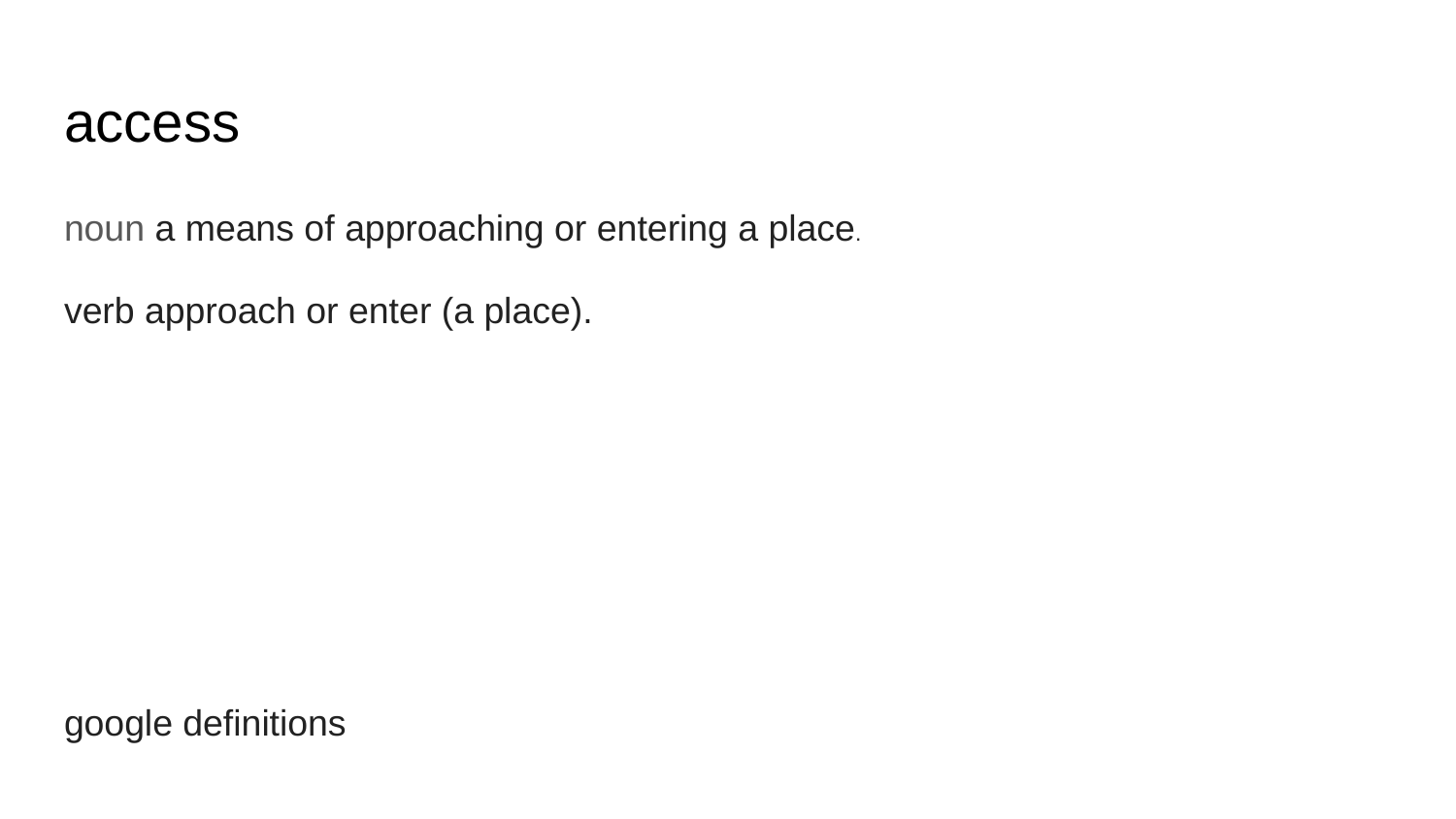

# access
noun a means of approaching or entering a place.
verb approach or enter (a place).

google definitions